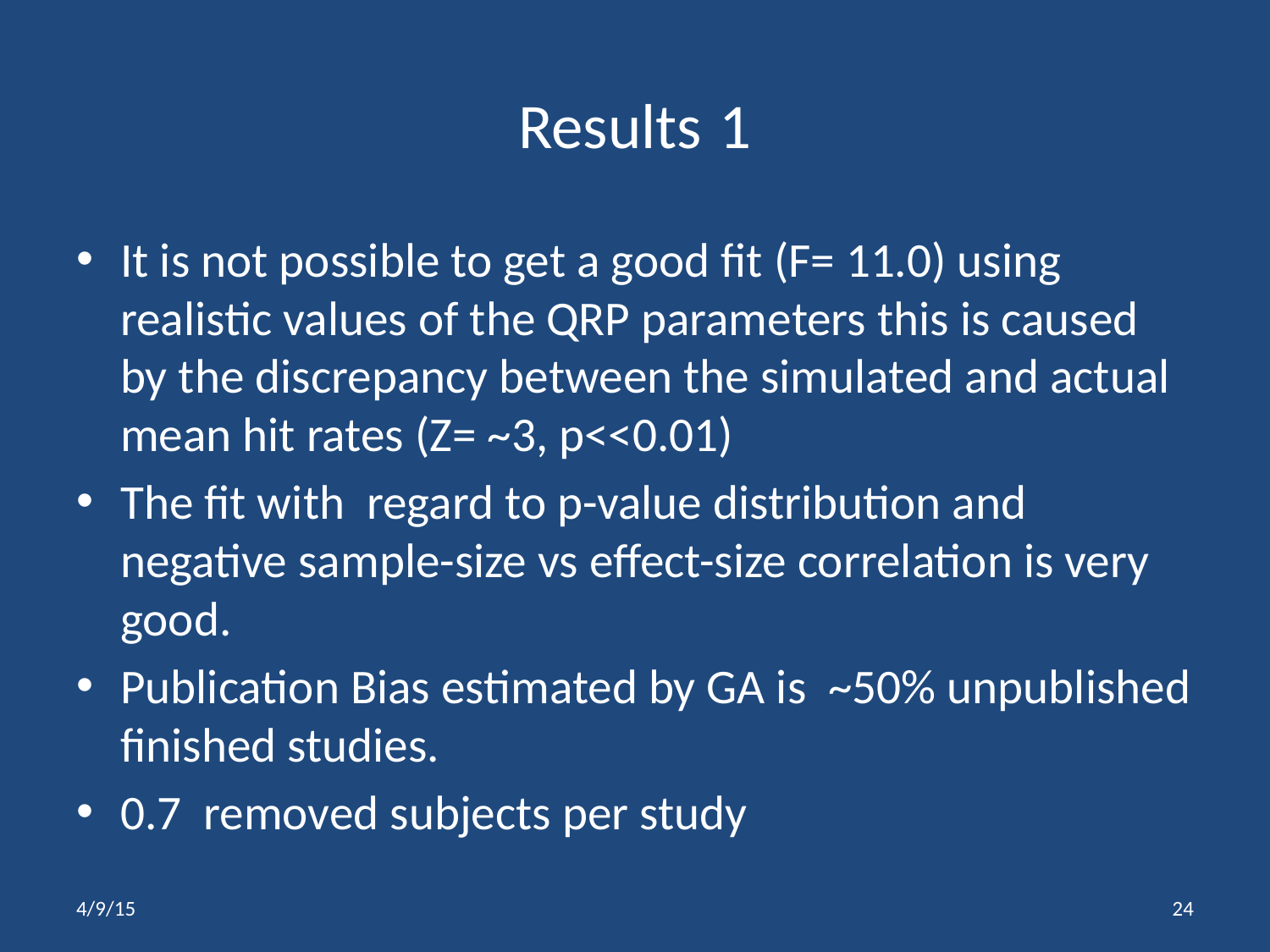

# Results 1
It is not possible to get a good fit (F= 11.0) using realistic values of the QRP parameters this is caused by the discrepancy between the simulated and actual mean hit rates (Z= ~3, p<<0.01)
The fit with  regard to p-value distribution and negative sample-size vs effect-size correlation is very good.
Publication Bias estimated by GA is  ~50% unpublished finished studies.
0.7  removed subjects per study

4/9/15
24